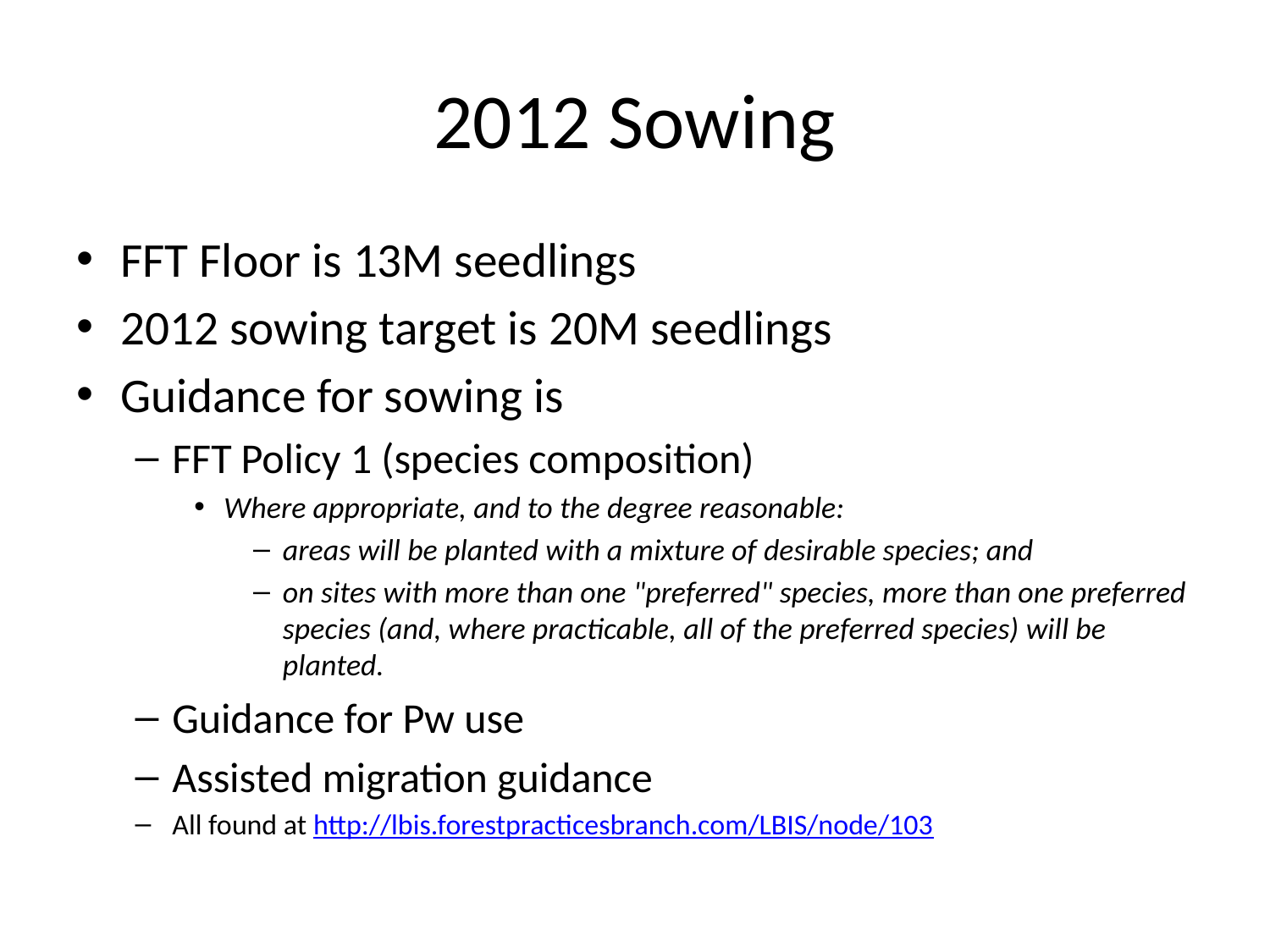

# 2012 Sowing
FFT Floor is 13M seedlings
2012 sowing target is 20M seedlings
Guidance for sowing is
FFT Policy 1 (species composition)
Where appropriate, and to the degree reasonable:
areas will be planted with a mixture of desirable species; and
on sites with more than one "preferred" species, more than one preferred species (and, where practicable, all of the preferred species) will be planted.
Guidance for Pw use
Assisted migration guidance
All found at http://lbis.forestpracticesbranch.com/LBIS/node/103